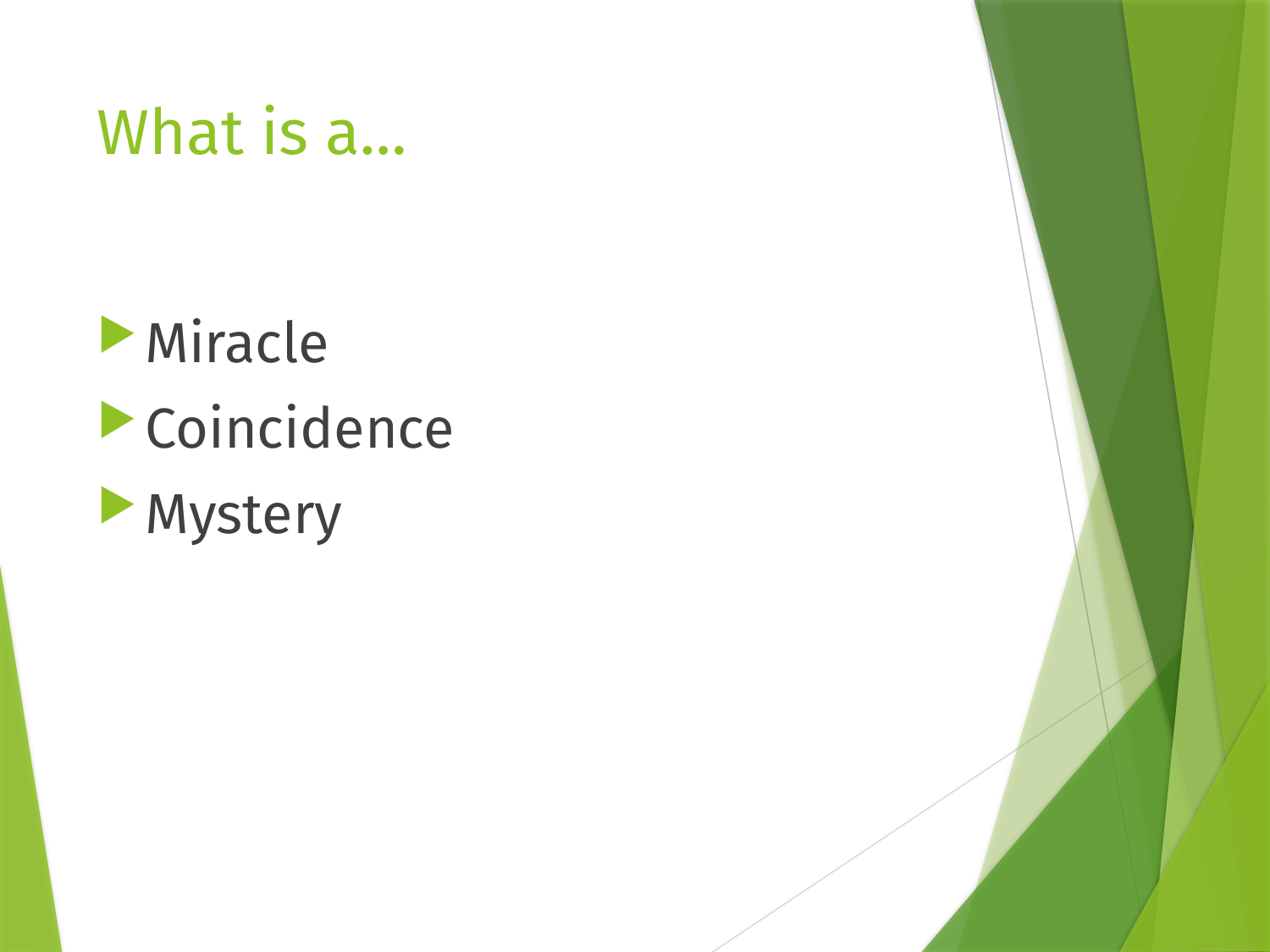

# What is a…
Miracle
Coincidence
Mystery